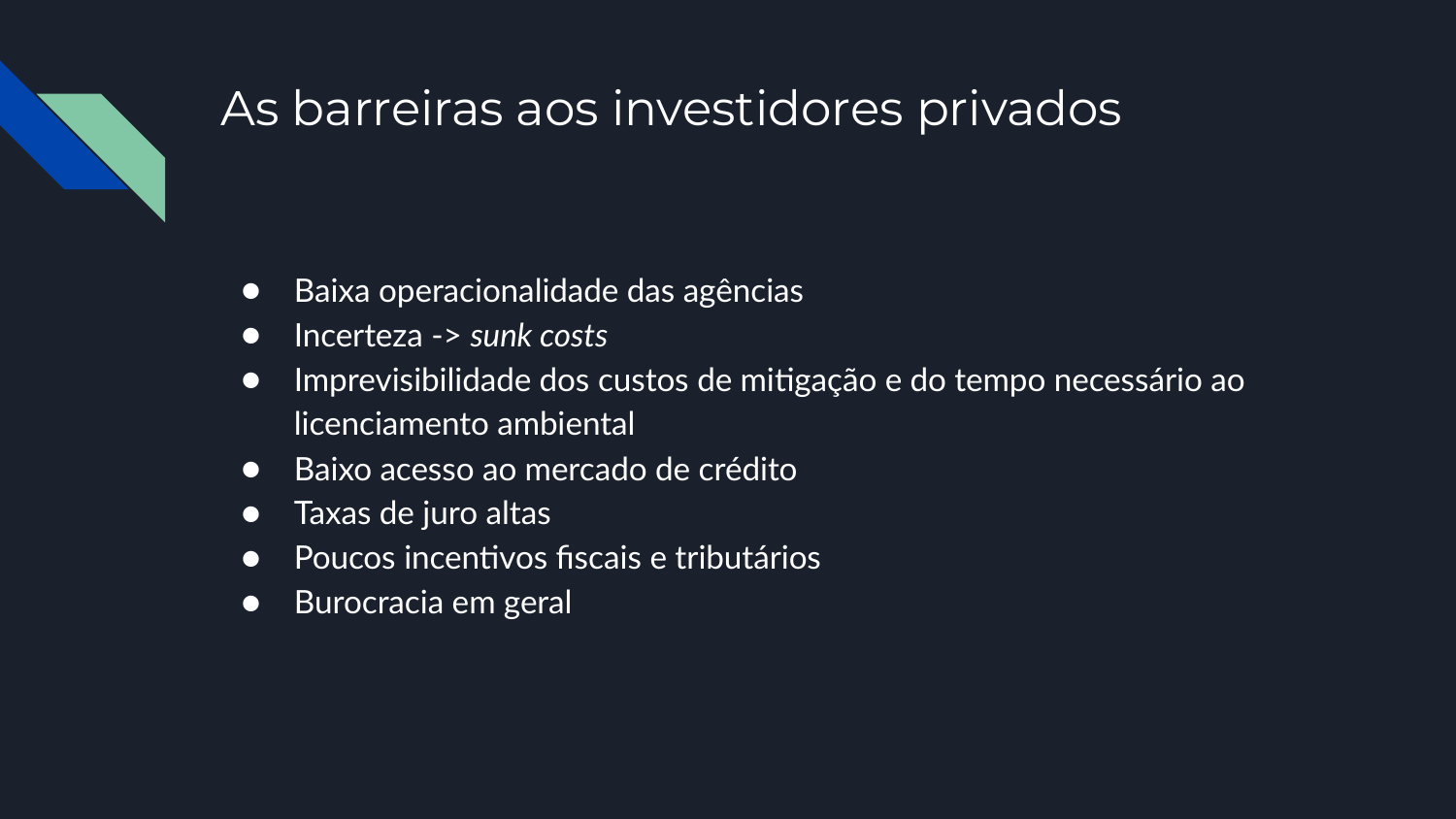

# As barreiras aos investidores privados
Baixa operacionalidade das agências
Incerteza -> sunk costs
Imprevisibilidade dos custos de mitigação e do tempo necessário ao licenciamento ambiental
Baixo acesso ao mercado de crédito
Taxas de juro altas
Poucos incentivos fiscais e tributários
Burocracia em geral